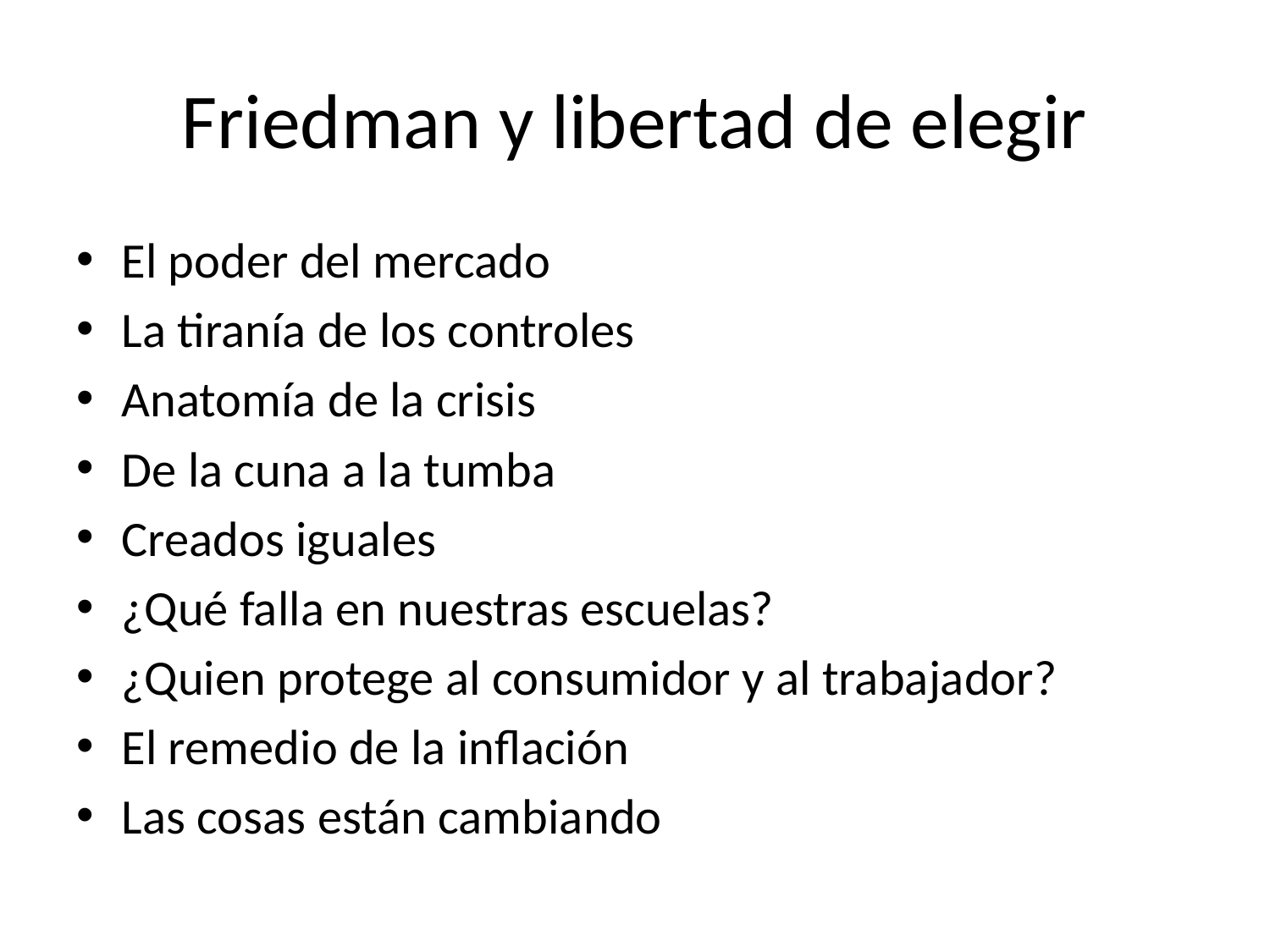

# Friedman y libertad de elegir
El poder del mercado
La tiranía de los controles
Anatomía de la crisis
De la cuna a la tumba
Creados iguales
¿Qué falla en nuestras escuelas?
¿Quien protege al consumidor y al trabajador?
El remedio de la inflación
Las cosas están cambiando